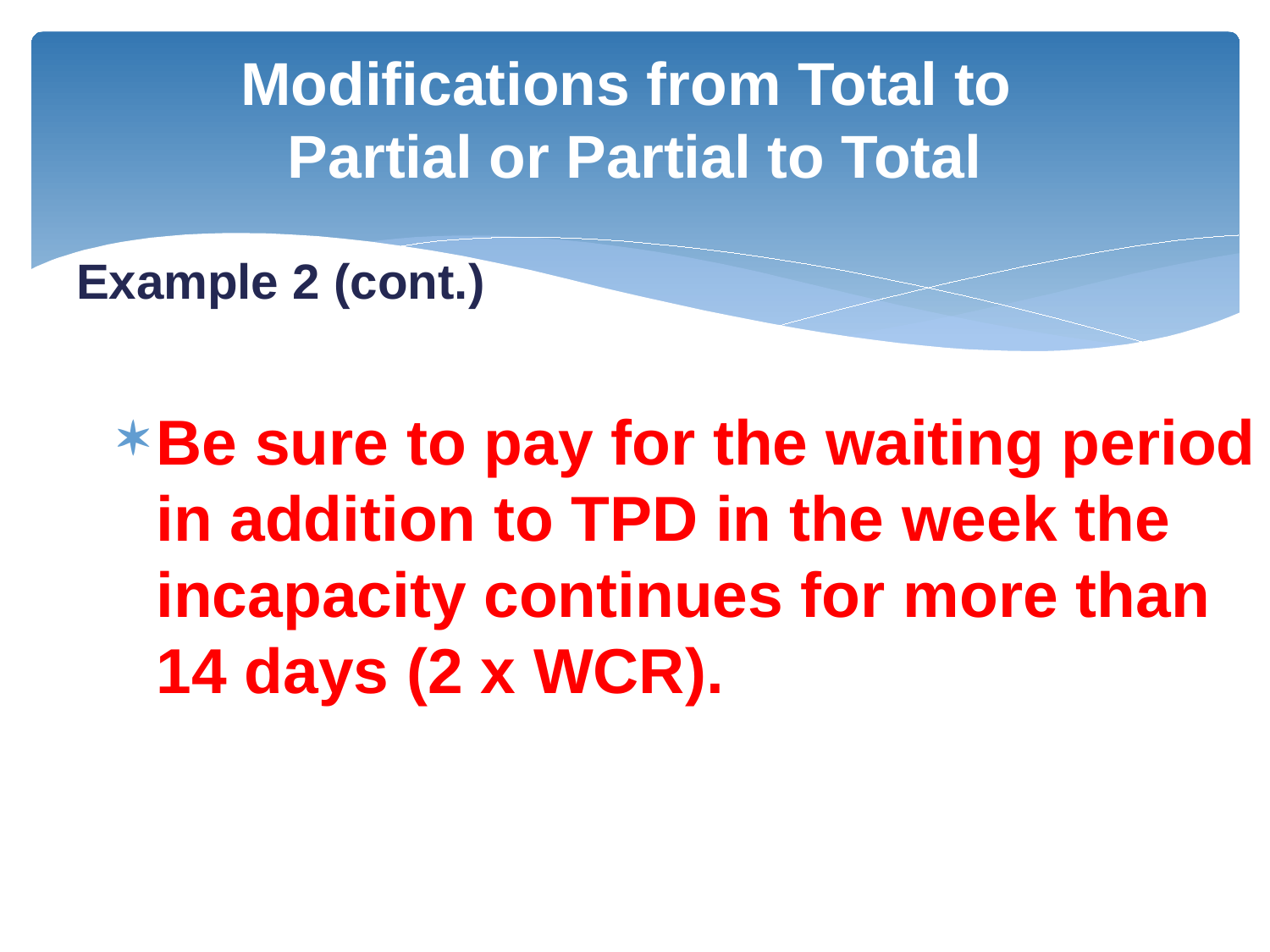

# Modifications from Total to Partial or Partial to Total
Example 2 (cont.)

Be sure to pay for the waiting period in addition to TPD in the week the incapacity continues for more than 14 days (2 x WCR).